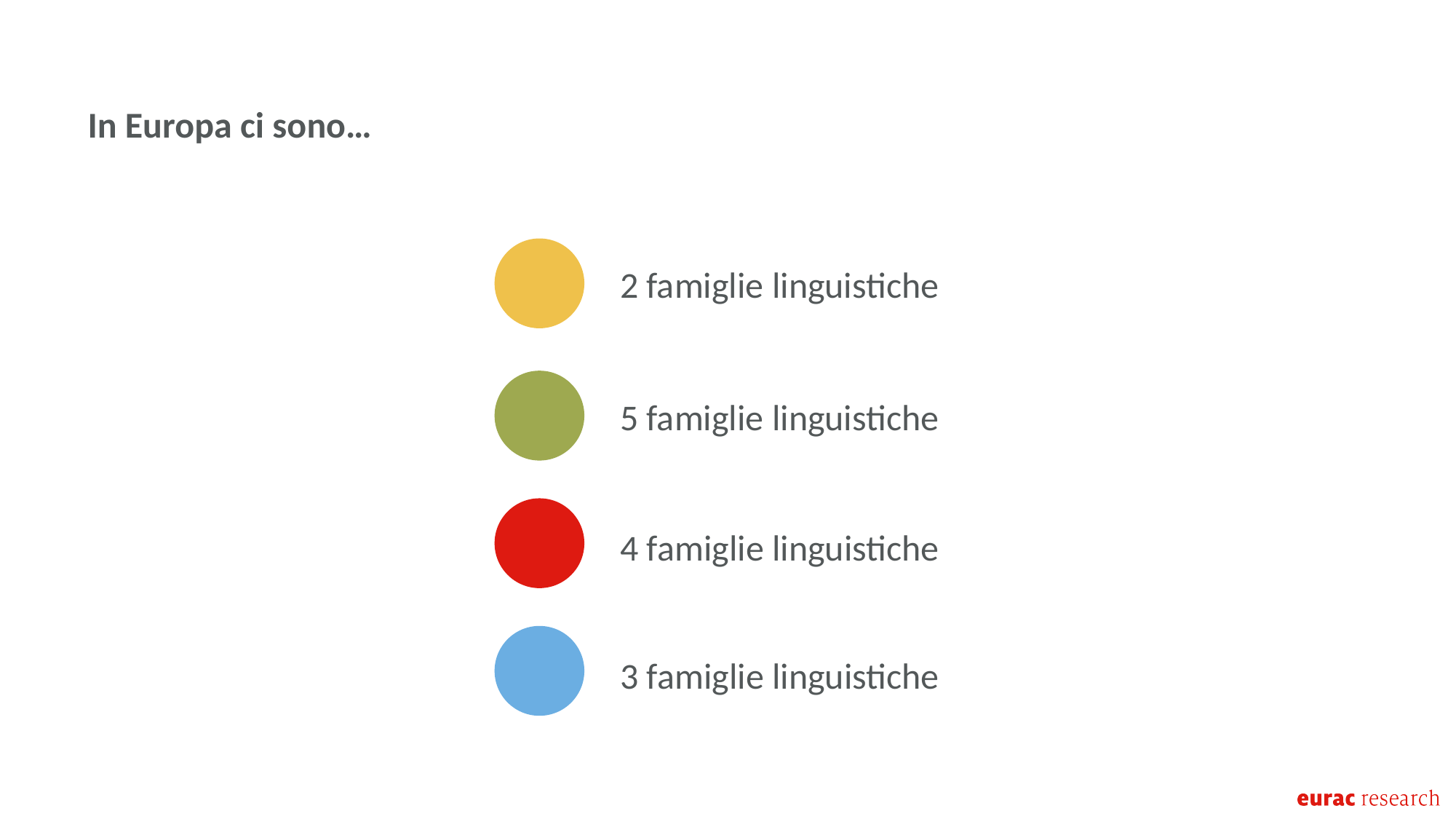

In Europa ci sono…​

2 famiglie linguistiche

5 famiglie linguistiche

4 famiglie linguistiche

3 famiglie linguistiche